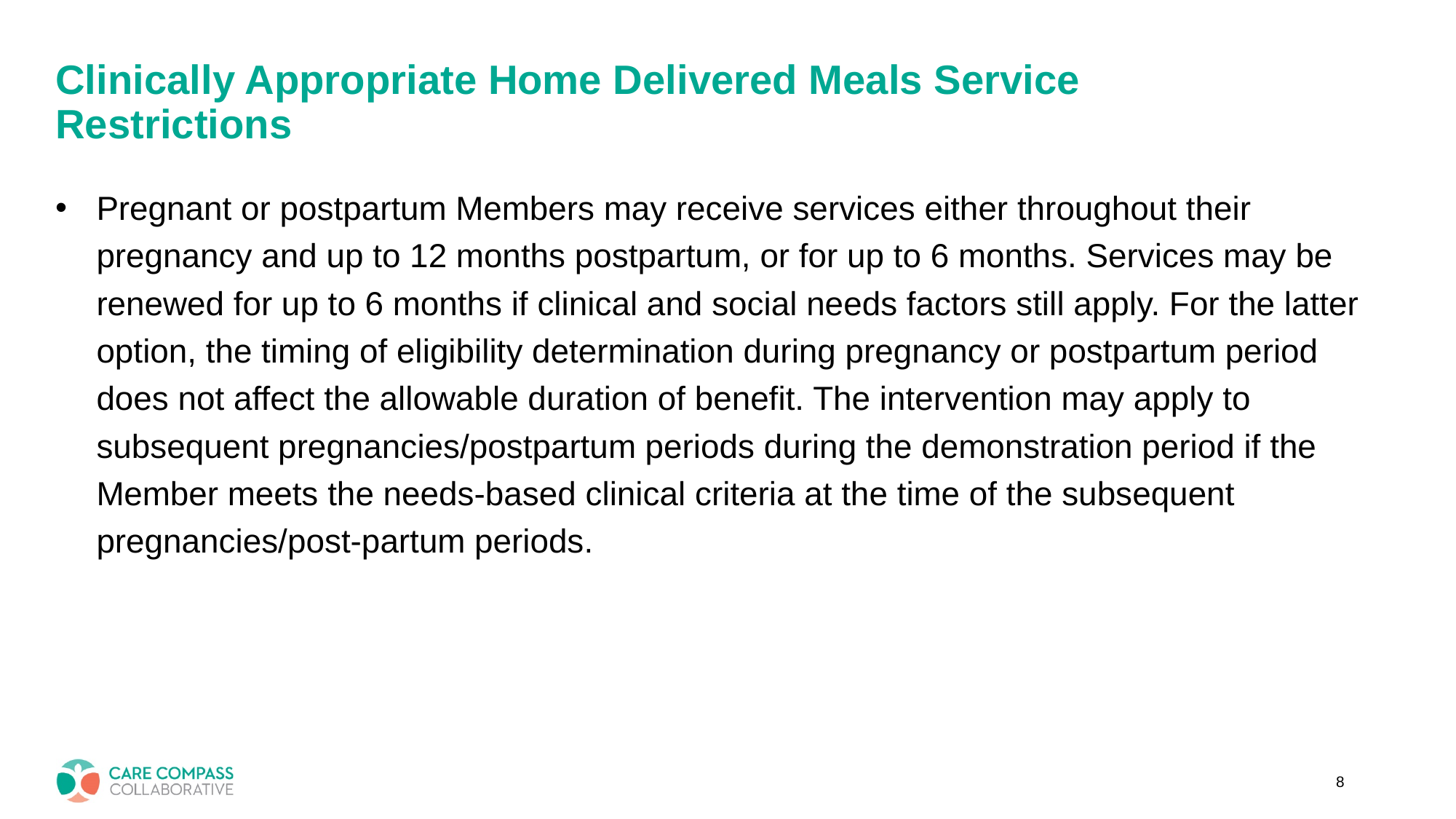

# Clinically Appropriate Home Delivered Meals Service Restrictions

Pregnant or postpartum Members may receive services either throughout their pregnancy and up to 12 months postpartum, or for up to 6 months. Services may be renewed for up to 6 months if clinical and social needs factors still apply. For the latter option, the timing of eligibility determination during pregnancy or postpartum period does not affect the allowable duration of benefit. The intervention may apply to subsequent pregnancies/postpartum periods during the demonstration period if the Member meets the needs-based clinical criteria at the time of the subsequent pregnancies/post-partum periods.

8